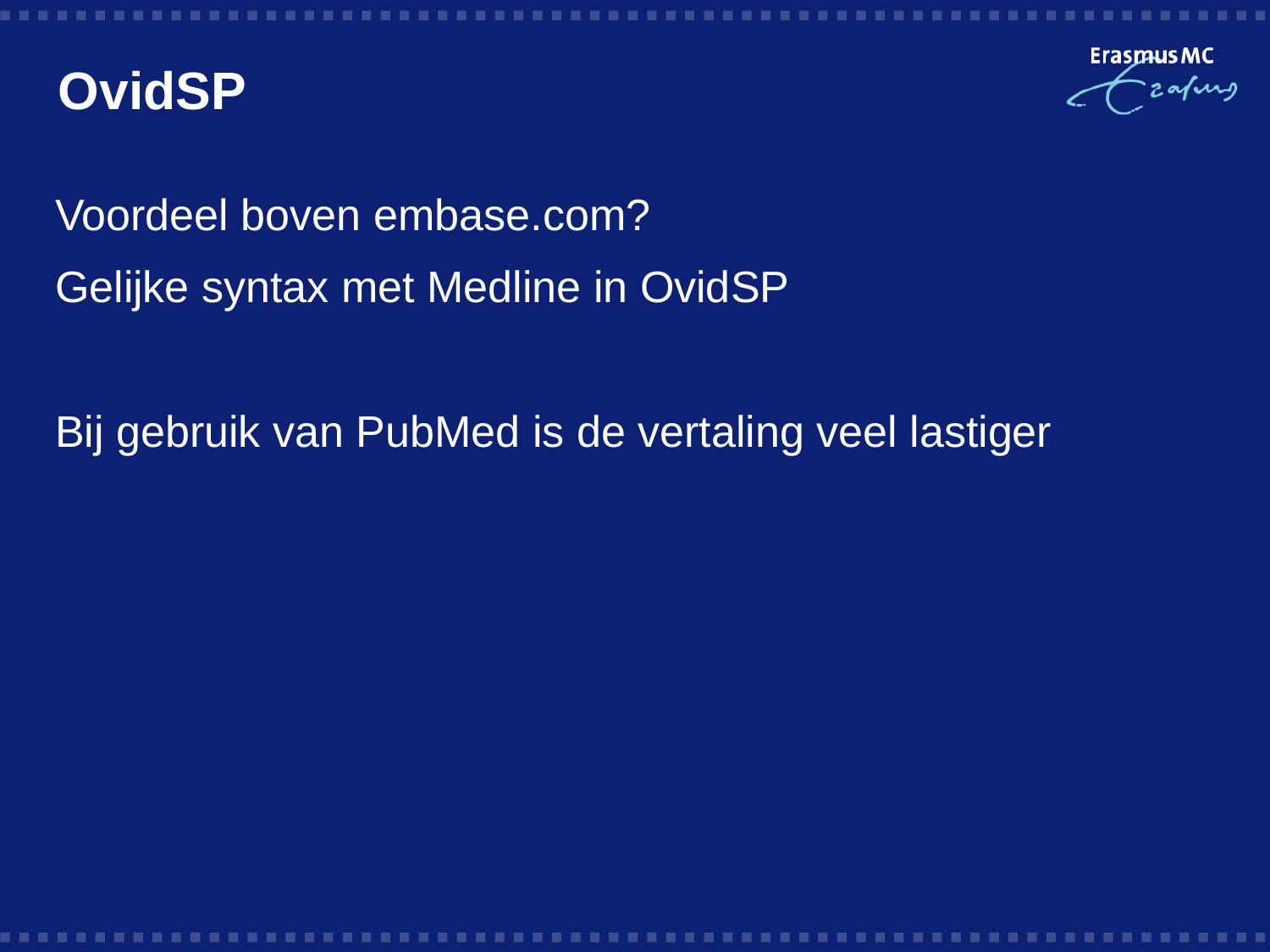

# OvidSP
Voordeel boven embase.com?
Gelijke syntax met Medline in OvidSP

Bij gebruik van PubMed is de vertaling veel lastiger